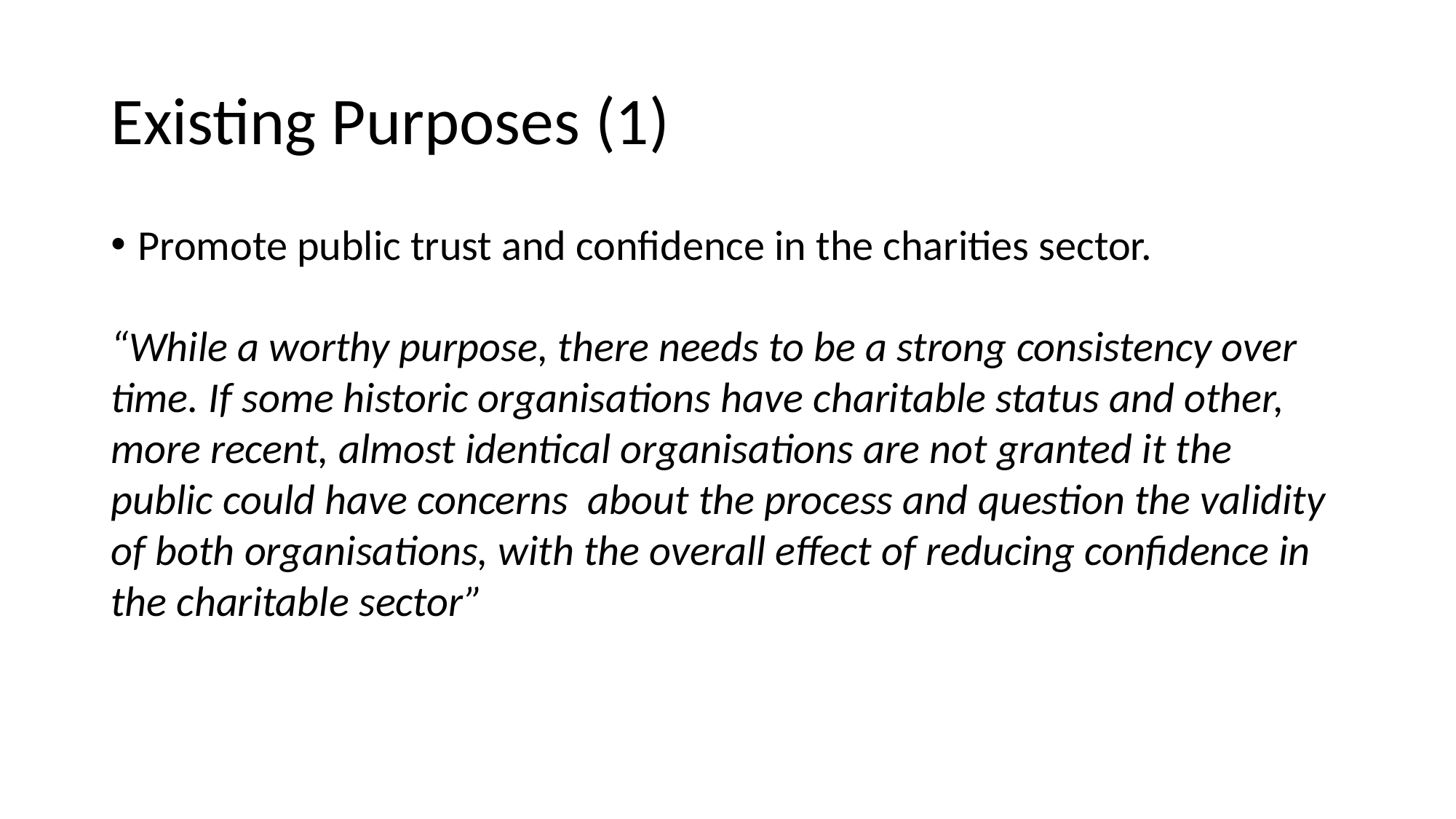

# Existing Purposes (1)
Promote public trust and confidence in the charities sector.

“While a worthy purpose, there needs to be a strong consistency over time. If some historic organisations have charitable status and other, more recent, almost identical organisations are not granted it the public could have concerns  about the process and question the validity of both organisations, with the overall effect of reducing confidence in the charitable sector”